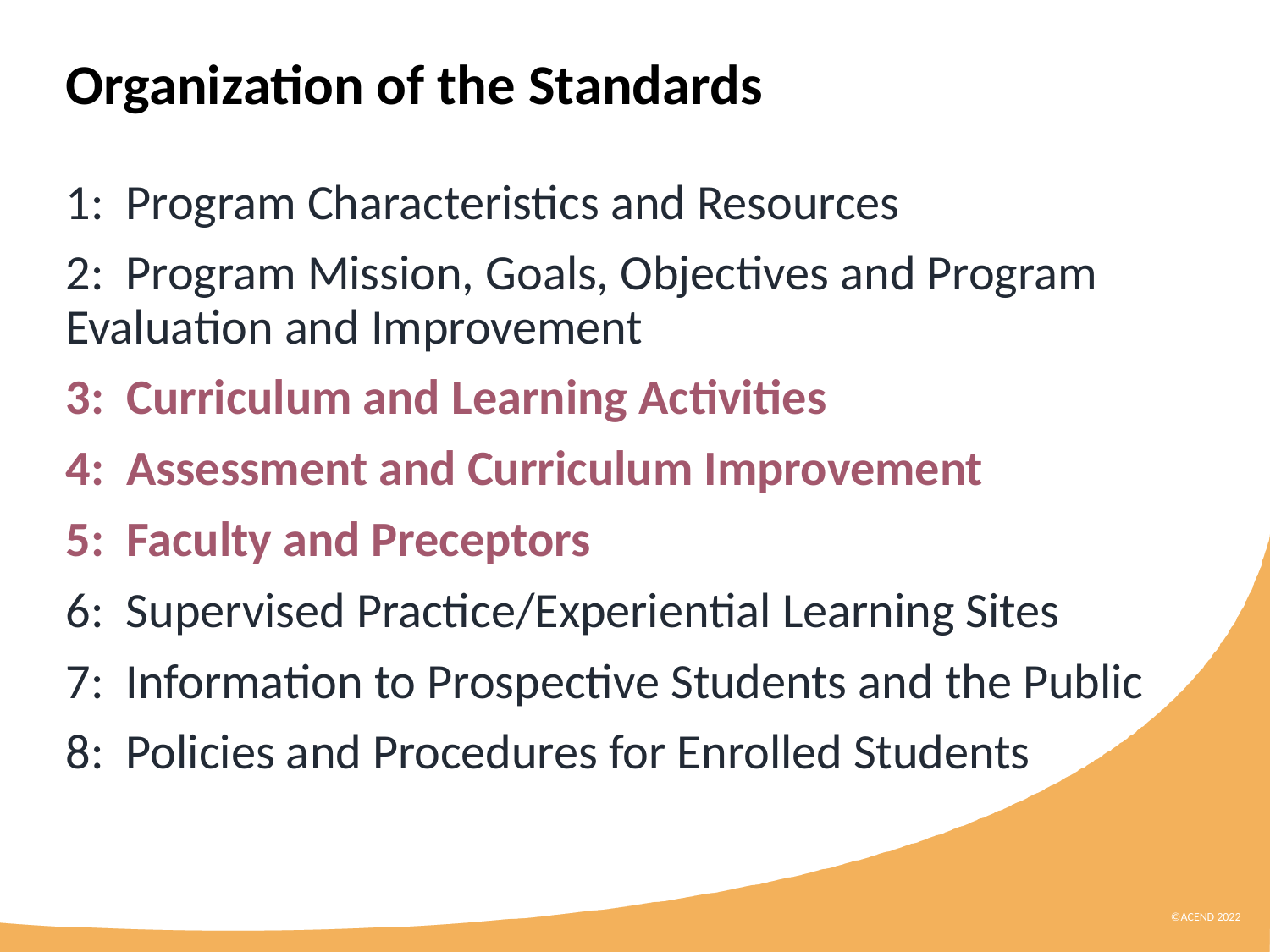

# Organization of the Standards
1:  Program Characteristics and Resources
2:  Program Mission, Goals, Objectives and Program Evaluation and Improvement
3:  Curriculum and Learning Activities
4:  Assessment and Curriculum Improvement
5:  Faculty and Preceptors
6:  Supervised Practice/Experiential Learning Sites
7:  Information to Prospective Students and the Public
8:  Policies and Procedures for Enrolled Students
©ACEND 2022